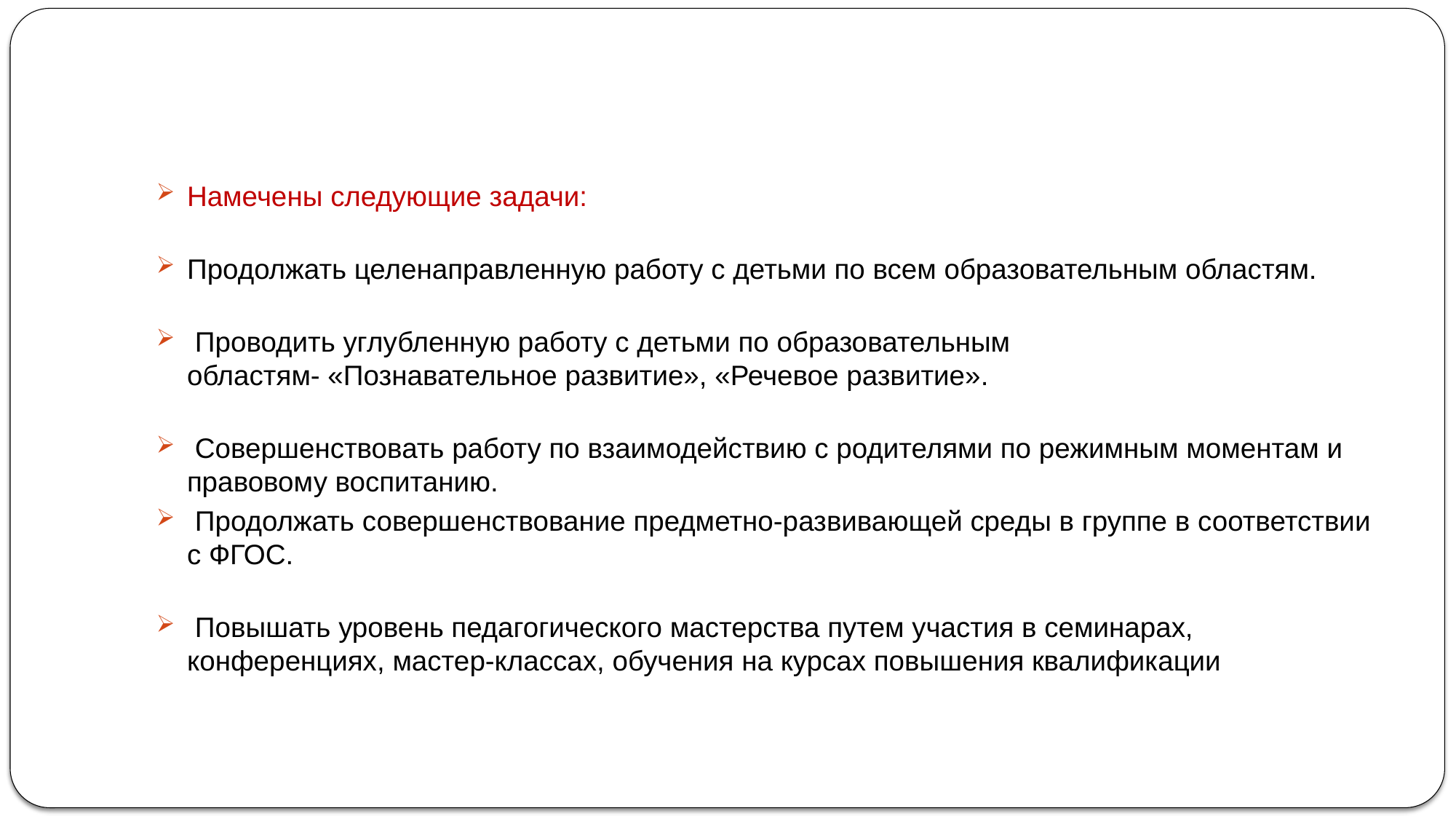

#
Намечены следующие задачи:
Продолжать целенаправленную работу с детьми по всем образовательным областям.
 Проводить углубленную работу с детьми по образовательным областям- «Познавательное развитие», «Речевое развитие».
 Совершенствовать работу по взаимодействию с родителями по режимным моментам и правовому воспитанию.
 Продолжать совершенствование предметно-развивающей среды в группе в соответствии с ФГОС.
 Повышать уровень педагогического мастерства путем участия в семинарах, конференциях, мастер-классах, обучения на курсах повышения квалификации